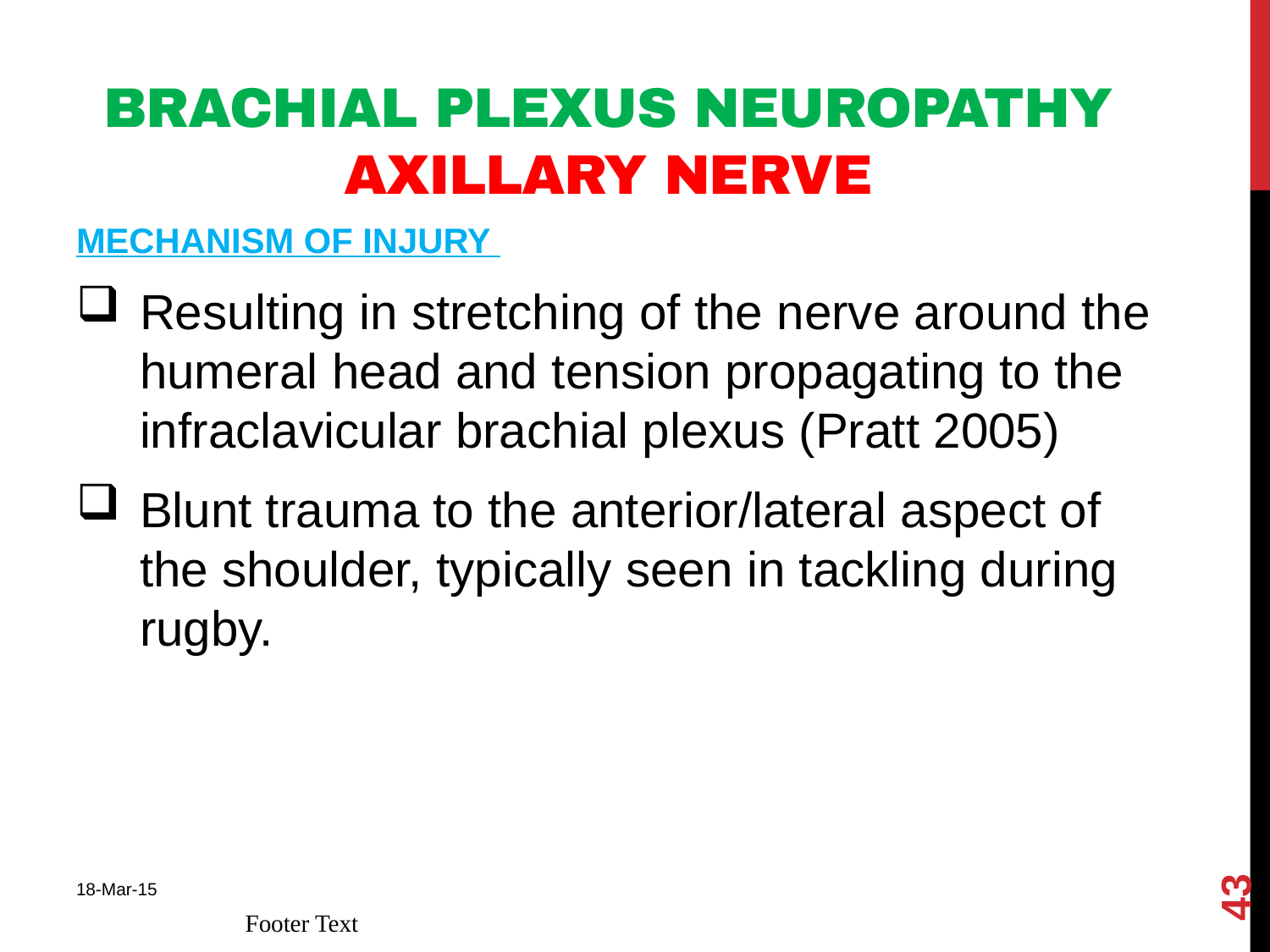

# BRACHIAL PLEXUS NEUROPATHY Axillary nerve
MECHANISM OF INJURY
Resulting in stretching of the nerve around the humeral head and tension propagating to the infraclavicular brachial plexus (Pratt 2005)
Blunt trauma to the anterior/lateral aspect of the shoulder, typically seen in tackling during rugby.
43
18-Mar-15
Footer Text